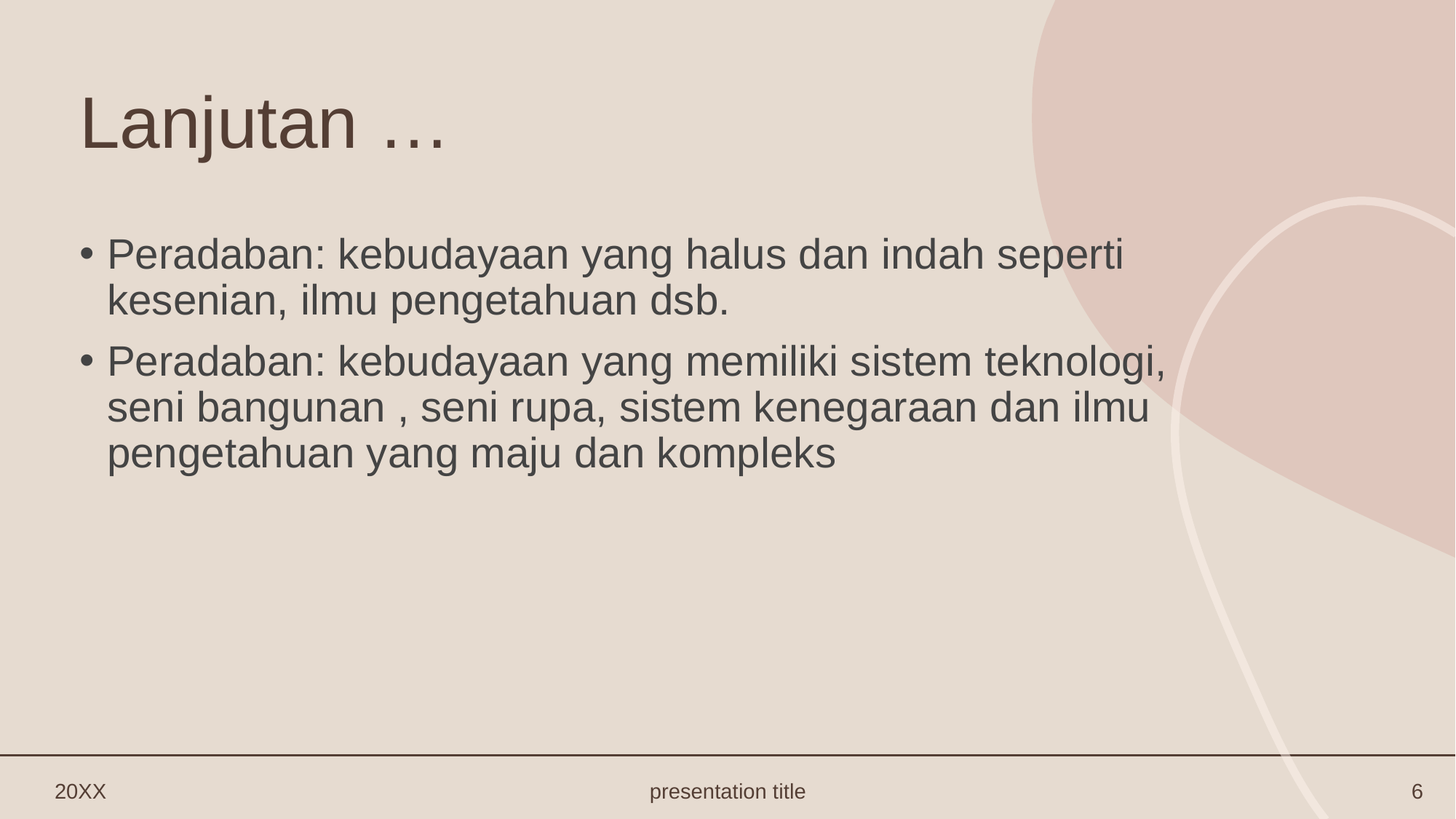

# Lanjutan …
Peradaban: kebudayaan yang halus dan indah seperti kesenian, ilmu pengetahuan dsb.
Peradaban: kebudayaan yang memiliki sistem teknologi, seni bangunan , seni rupa, sistem kenegaraan dan ilmu pengetahuan yang maju dan kompleks
20XX
presentation title
6